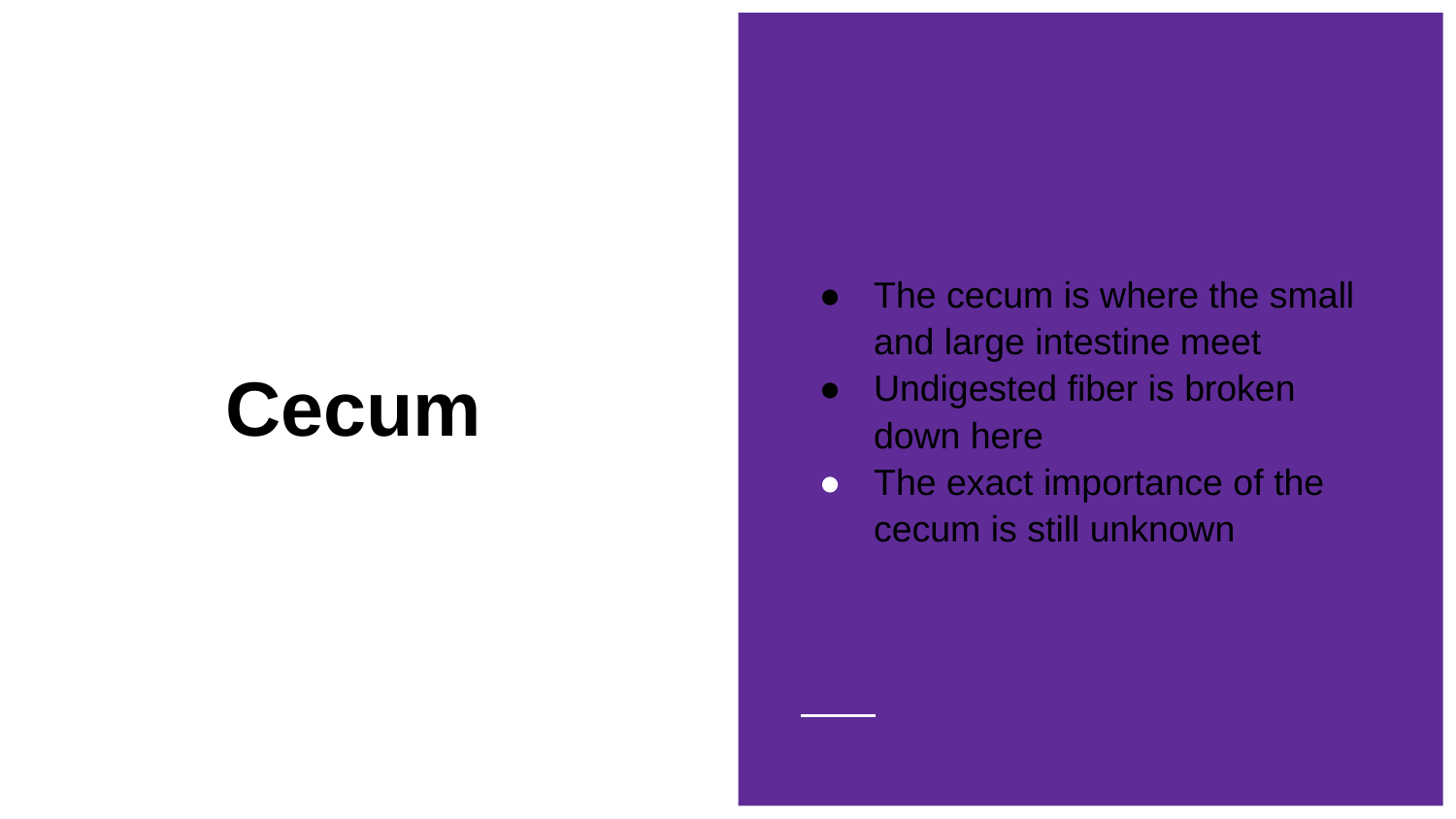

The cecum is where the small and large intestine meet
Undigested fiber is broken down here
The exact importance of the cecum is still unknown
# Cecum